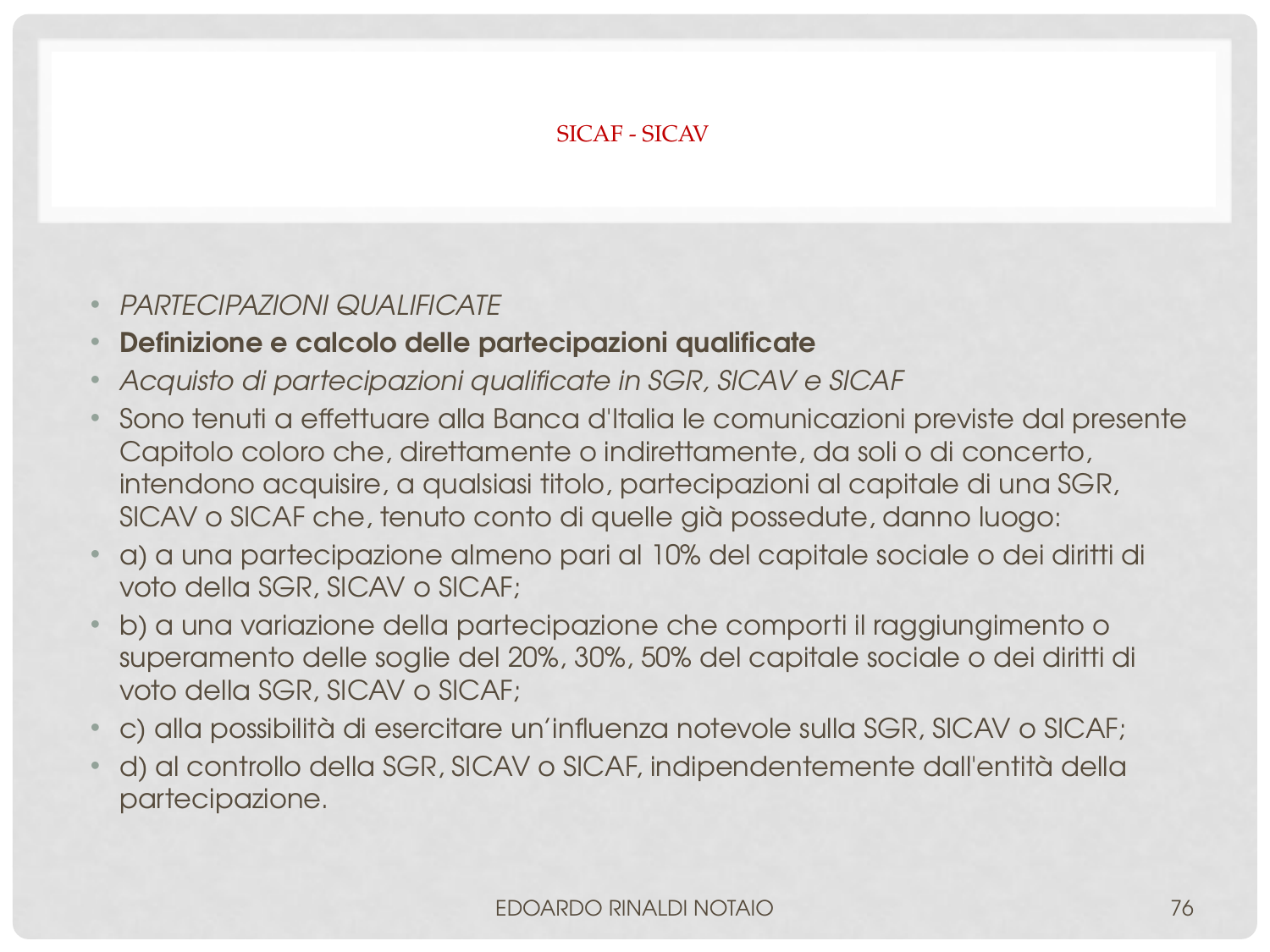

# SICAF - SICAV

PARTECIPAZIONI QUALIFICATE
Definizione e calcolo delle partecipazioni qualificate
Acquisto di partecipazioni qualificate in SGR, SICAV e SICAF
Sono tenuti a effettuare alla Banca d'Italia le comunicazioni previste dal presente Capitolo coloro che, direttamente o indirettamente, da soli o di concerto, intendono acquisire, a qualsiasi titolo, partecipazioni al capitale di una SGR, SICAV o SICAF che, tenuto conto di quelle già possedute, danno luogo:
a) a una partecipazione almeno pari al 10% del capitale sociale o dei diritti di voto della SGR, SICAV o SICAF;
b) a una variazione della partecipazione che comporti il raggiungimento o superamento delle soglie del 20%, 30%, 50% del capitale sociale o dei diritti di voto della SGR, SICAV o SICAF;
c) alla possibilità di esercitare un’influenza notevole sulla SGR, SICAV o SICAF;
d) al controllo della SGR, SICAV o SICAF, indipendentemente dall'entità della partecipazione.
EDOARDO RINALDI NOTAIO
76